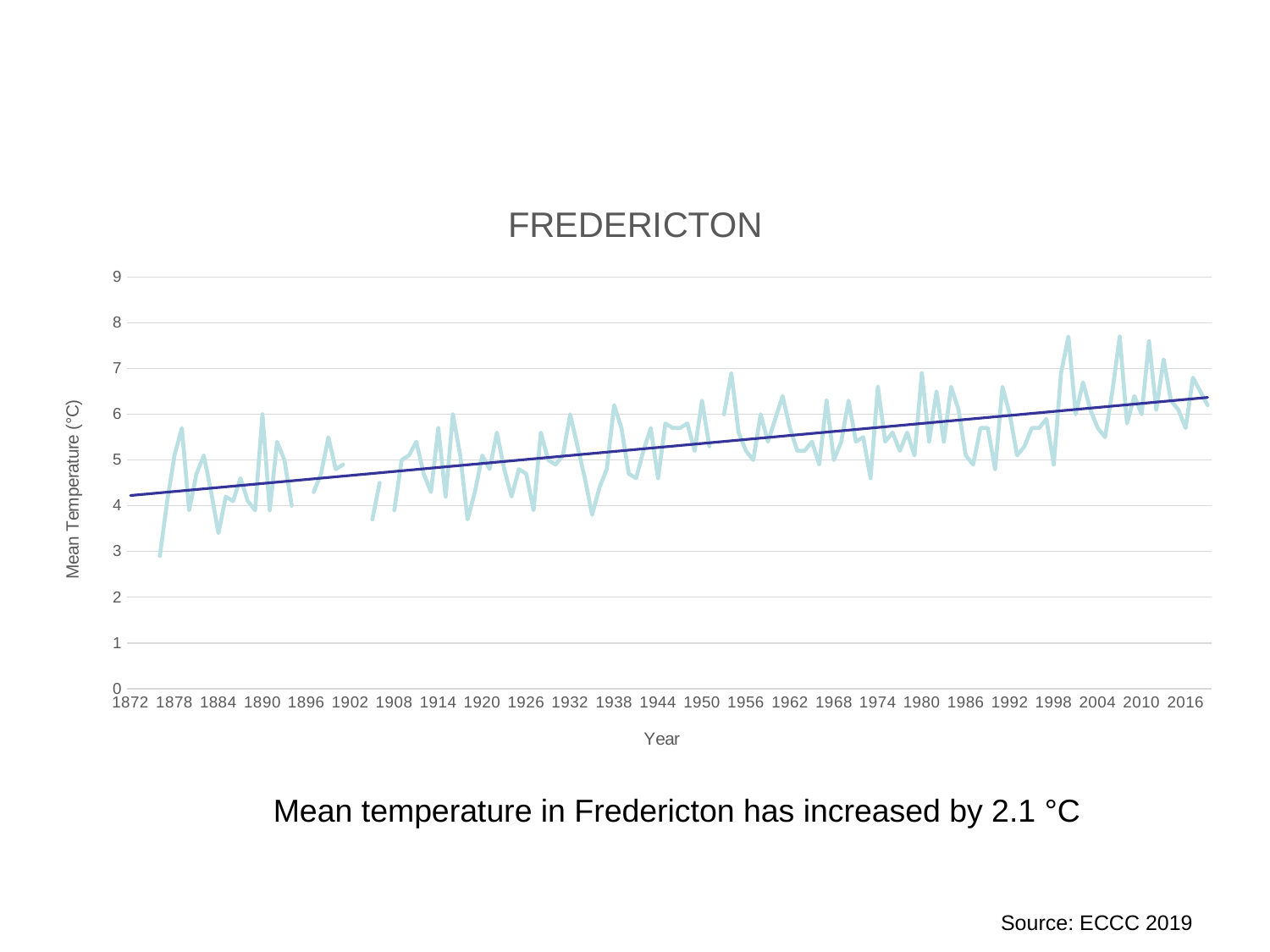

### Chart: FREDERICTON

| Category | 8101505 |
|---|---|
| 1872 | None |
| 1873 | 4.3 |
| 1874 | None |
| 1875 | None |
| 1876 | 2.9 |
| 1877 | 4.1 |
| 1878 | 5.1 |
| 1879 | 5.7 |
| 1880 | 3.9 |
| 1881 | 4.7 |
| 1882 | 5.1 |
| 1883 | 4.3 |
| 1884 | 3.4 |
| 1885 | 4.2 |
| 1886 | 4.1 |
| 1887 | 4.6 |
| 1888 | 4.1 |
| 1889 | 3.9 |
| 1890 | 6.0 |
| 1891 | 3.9 |
| 1892 | 5.4 |
| 1893 | 5.0 |
| 1894 | 4.0 |
| 1895 | None |
| 1896 | None |
| 1897 | 4.3 |
| 1898 | 4.7 |
| 1899 | 5.5 |
| 1900 | 4.8 |
| 1901 | 4.9 |
| 1902 | None |
| 1903 | 5.4 |
| 1904 | None |
| 1905 | 3.7 |
| 1906 | 4.5 |
| 1907 | None |
| 1908 | 3.9 |
| 1909 | 5.0 |
| 1910 | 5.1 |
| 1911 | 5.4 |
| 1912 | 4.7 |
| 1913 | 4.3 |
| 1914 | 5.7 |
| 1915 | 4.2 |
| 1916 | 6.0 |
| 1917 | 5.1 |
| 1918 | 3.7 |
| 1919 | 4.3 |
| 1920 | 5.1 |
| 1921 | 4.8 |
| 1922 | 5.6 |
| 1923 | 4.8 |
| 1924 | 4.2 |
| 1925 | 4.8 |
| 1926 | 4.7 |
| 1927 | 3.9 |
| 1928 | 5.6 |
| 1929 | 5.0 |
| 1930 | 4.9 |
| 1931 | 5.1 |
| 1932 | 6.0 |
| 1933 | 5.3 |
| 1934 | 4.6 |
| 1935 | 3.8 |
| 1936 | 4.4 |
| 1937 | 4.8 |
| 1938 | 6.2 |
| 1939 | 5.7 |
| 1940 | 4.7 |
| 1941 | 4.6 |
| 1942 | 5.2 |
| 1943 | 5.7 |
| 1944 | 4.6 |
| 1945 | 5.8 |
| 1946 | 5.7 |
| 1947 | 5.7 |
| 1948 | 5.8 |
| 1949 | 5.2 |
| 1950 | 6.3 |
| 1951 | 5.3 |
| 1952 | None |
| 1953 | 6.0 |
| 1954 | 6.9 |
| 1955 | 5.6 |
| 1956 | 5.2 |
| 1957 | 5.0 |
| 1958 | 6.0 |
| 1959 | 5.4 |
| 1960 | 5.9 |
| 1961 | 6.4 |
| 1962 | 5.7 |
| 1963 | 5.2 |
| 1964 | 5.2 |
| 1965 | 5.4 |
| 1966 | 4.9 |
| 1967 | 6.3 |
| 1968 | 5.0 |
| 1969 | 5.4 |
| 1970 | 6.3 |
| 1971 | 5.4 |
| 1972 | 5.5 |
| 1973 | 4.6 |
| 1974 | 6.6 |
| 1975 | 5.4 |
| 1976 | 5.6 |
| 1977 | 5.2 |
| 1978 | 5.6 |
| 1979 | 5.1 |
| 1980 | 6.9 |
| 1981 | 5.4 |
| 1982 | 6.5 |
| 1983 | 5.4 |
| 1984 | 6.6 |
| 1985 | 6.1 |
| 1986 | 5.1 |
| 1987 | 4.9 |
| 1988 | 5.7 |
| 1989 | 5.7 |
| 1990 | 4.8 |
| 1991 | 6.6 |
| 1992 | 6.0 |
| 1993 | 5.1 |
| 1994 | 5.3 |
| 1995 | 5.7 |
| 1996 | 5.7 |
| 1997 | 5.9 |
| 1998 | 4.9 |
| 1999 | 6.9 |
| 2000 | 7.7 |
| 2001 | 6.0 |
| 2002 | 6.7 |
| 2003 | 6.1 |
| 2004 | 5.7 |
| 2005 | 5.5 |
| 2006 | 6.5 |
| 2007 | 7.7 |
| 2008 | 5.8 |
| 2009 | 6.4 |
| 2010 | 6.0 |
| 2011 | 7.6 |
| 2012 | 6.1 |
| 2013 | 7.2 |
| 2014 | 6.3 |
| 2015 | 6.1 |
| 2016 | 5.7 |
| 2017 | 6.8 |
| 2018 | 6.5 |
Mean temperature in Fredericton has increased by 2.1 °C

Source: ECCC 2019